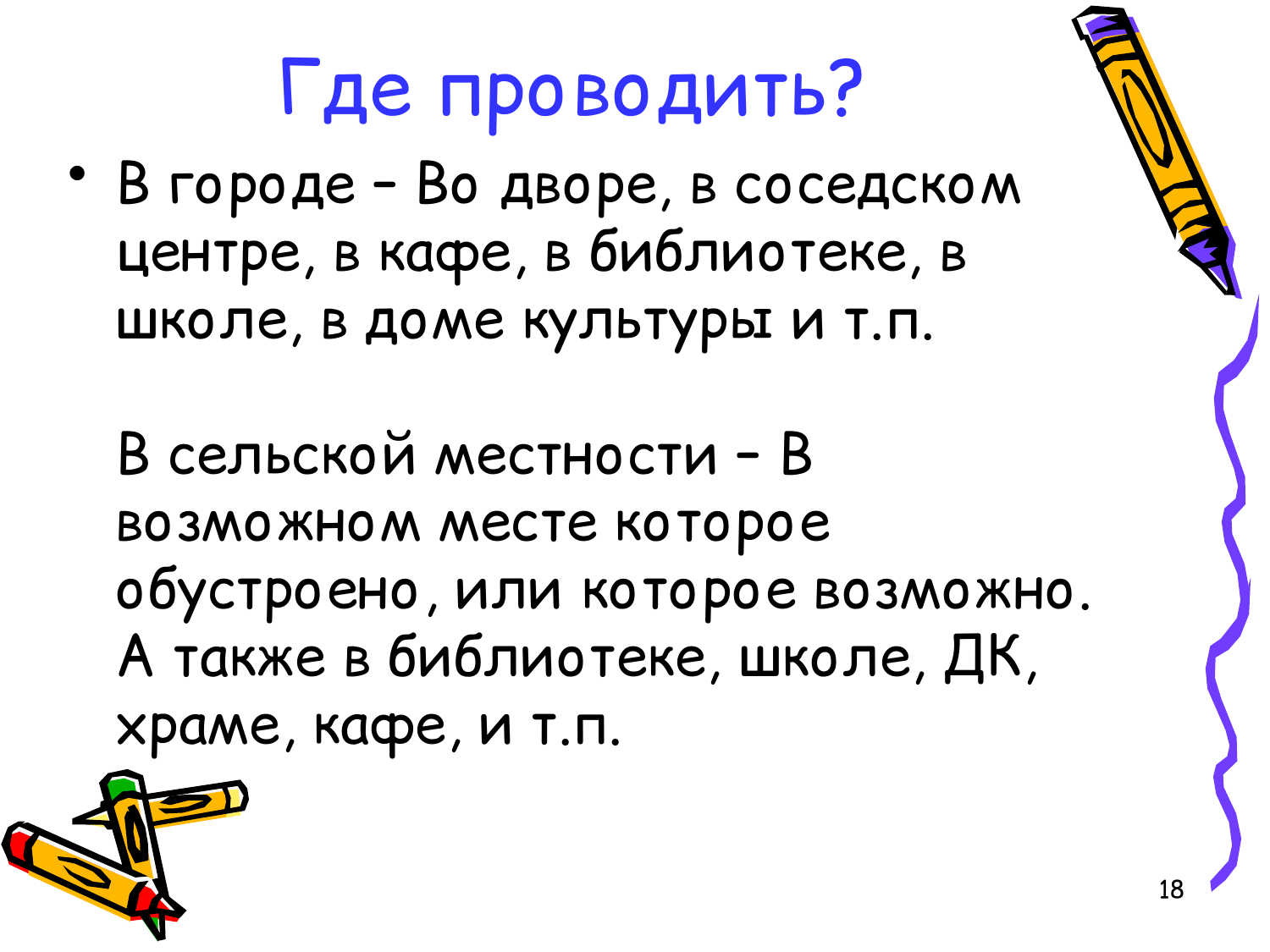

# Где проводить?
В городе – Во дворе, в соседском центре, в кафе, в библиотеке, в школе, в доме культуры и т.п.
В сельской местности – В возможном месте которое обустроено, или которое возможно. А также в библиотеке, школе, ДК, храме, кафе, и т.п.
18